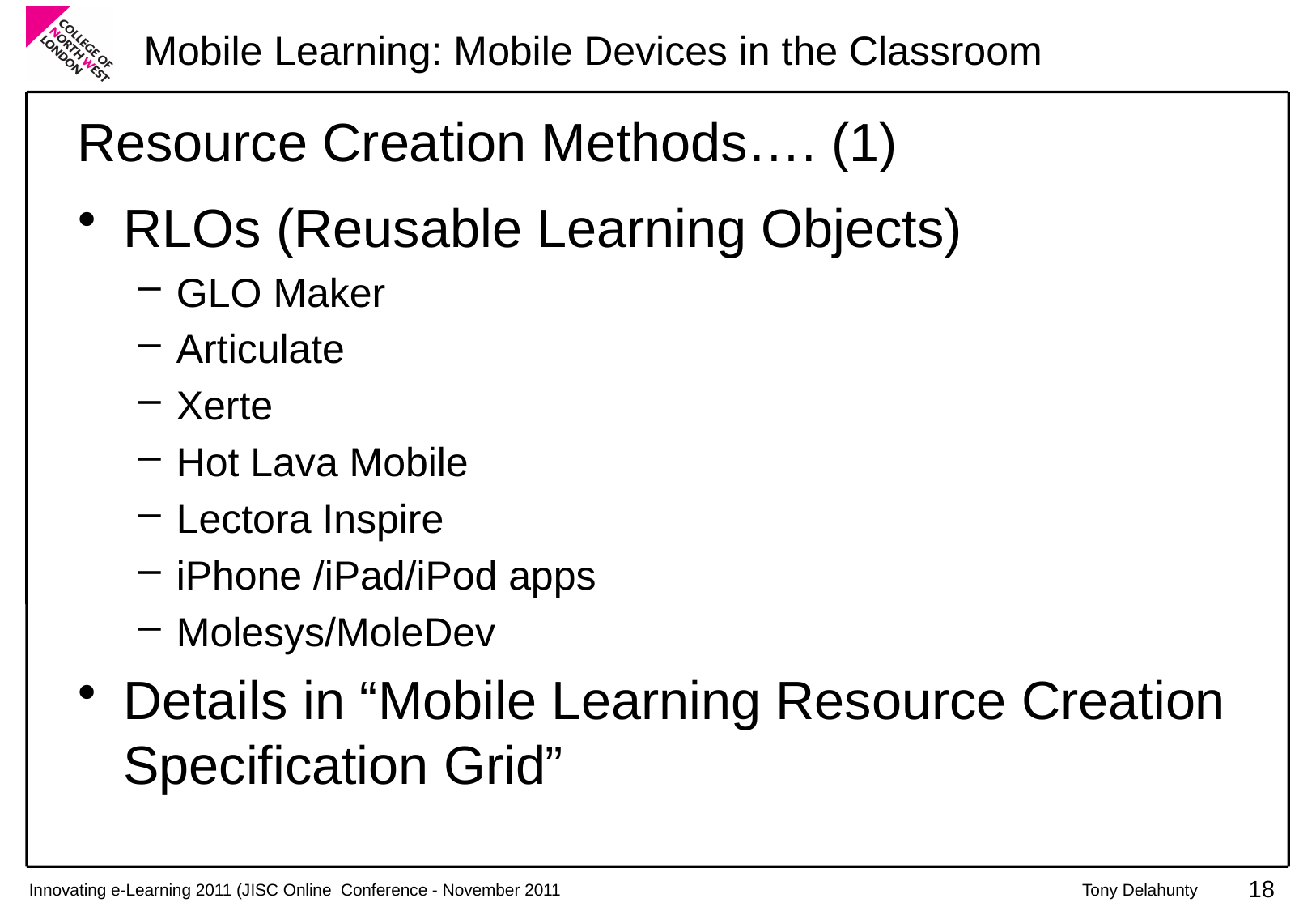

# Resource Creation Methods…. (1)
RLOs (Reusable Learning Objects)
GLO Maker
Articulate
Xerte
Hot Lava Mobile
Lectora Inspire
iPhone /iPad/iPod apps
Molesys/MoleDev
Details in “Mobile Learning Resource Creation Specification Grid”
18